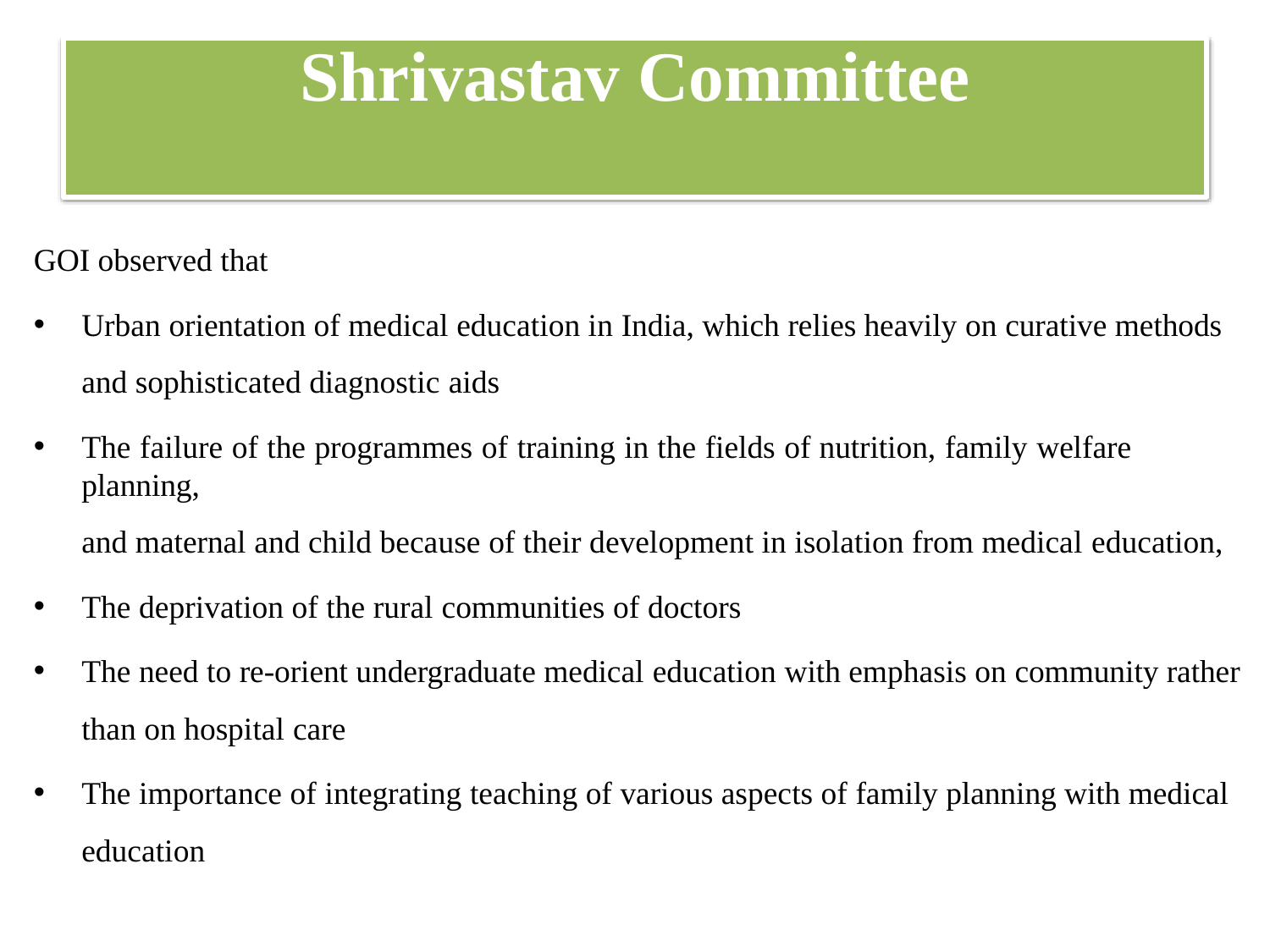

# Shrivastav Committee
GOI observed that
Urban orientation of medical education in India, which relies heavily on curative methods  and sophisticated diagnostic aids
The failure of the programmes of training in the fields of nutrition, family welfare planning,
and maternal and child because of their development in isolation from medical education,
The deprivation of the rural communities of doctors
The need to re-orient undergraduate medical education with emphasis on community rather  than on hospital care
The importance of integrating teaching of various aspects of family planning with medical  education